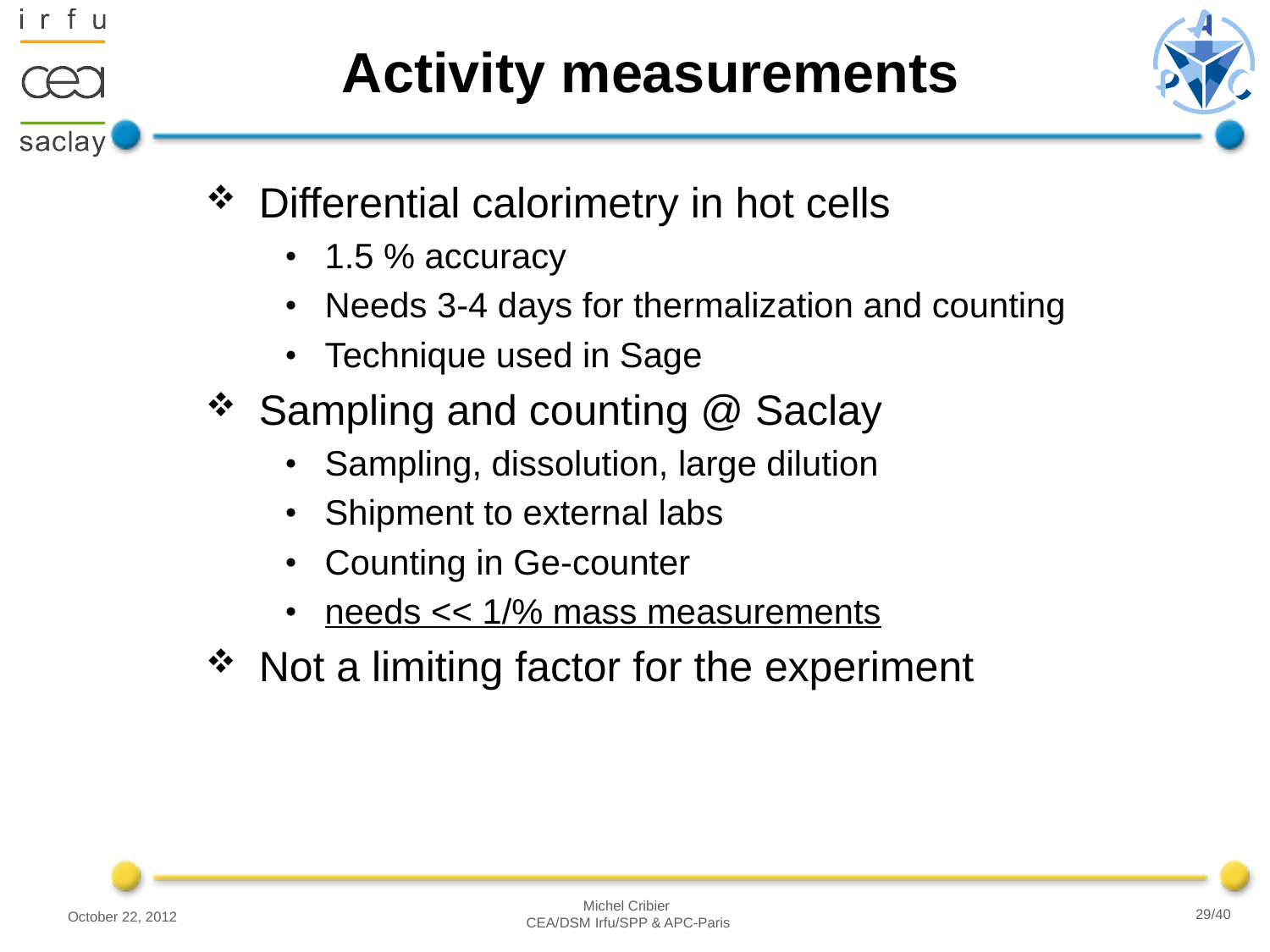

# Activity measurements
Differential calorimetry in hot cells
1.5 % accuracy
Needs 3-4 days for thermalization and counting
Technique used in Sage
Sampling and counting @ Saclay
Sampling, dissolution, large dilution
Shipment to external labs
Counting in Ge-counter
needs << 1/% mass measurements
Not a limiting factor for the experiment

Michel Cribier
CEA/DSM Irfu/SPP & APC-Paris
29/40
October 22, 2012